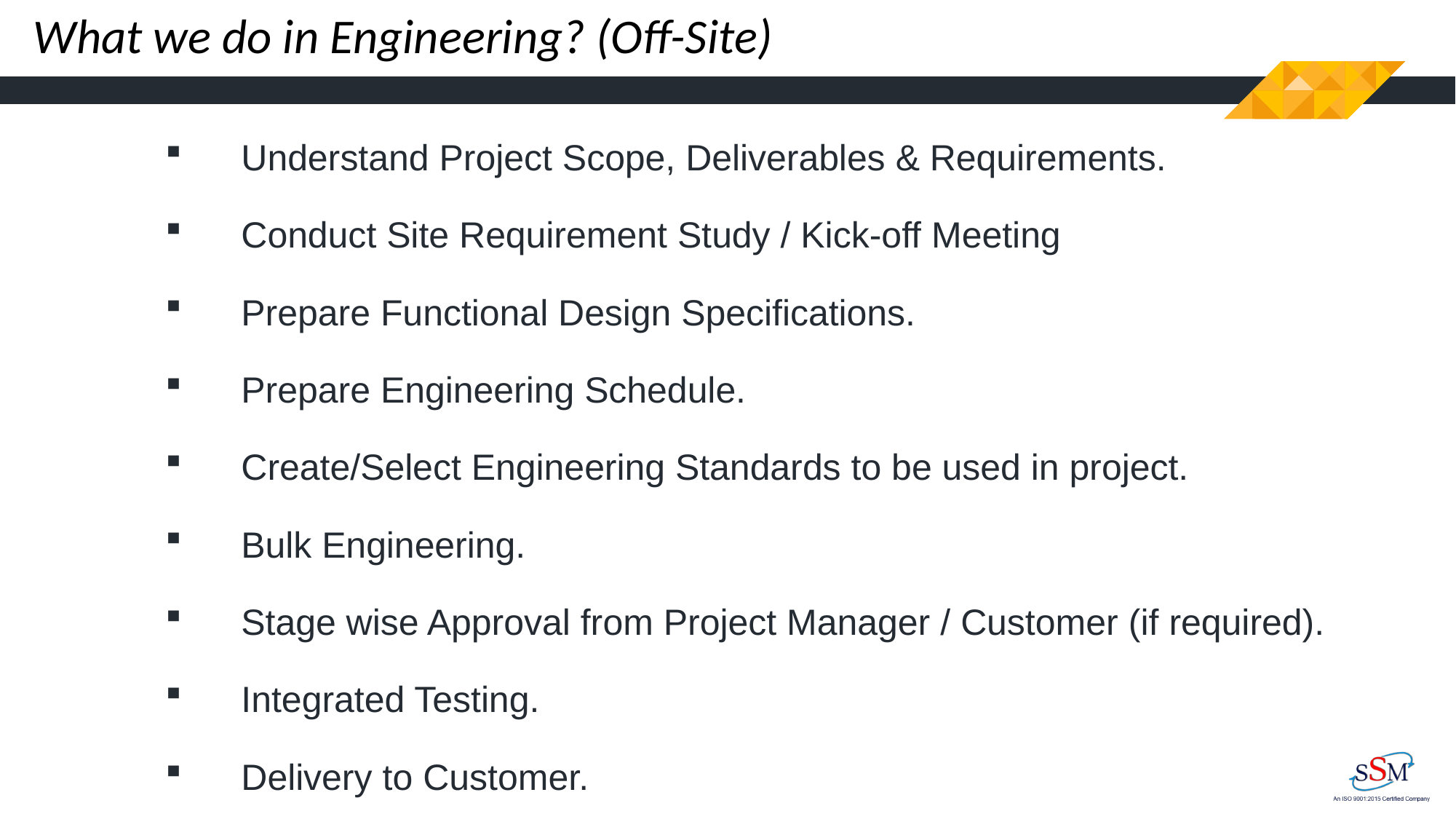

# What we do in Engineering? (Off-Site)
Understand Project Scope, Deliverables & Requirements.
Conduct Site Requirement Study / Kick-off Meeting
Prepare Functional Design Specifications.
Prepare Engineering Schedule.
Create/Select Engineering Standards to be used in project.
Bulk Engineering.
Stage wise Approval from Project Manager / Customer (if required).
Integrated Testing.
Delivery to Customer.